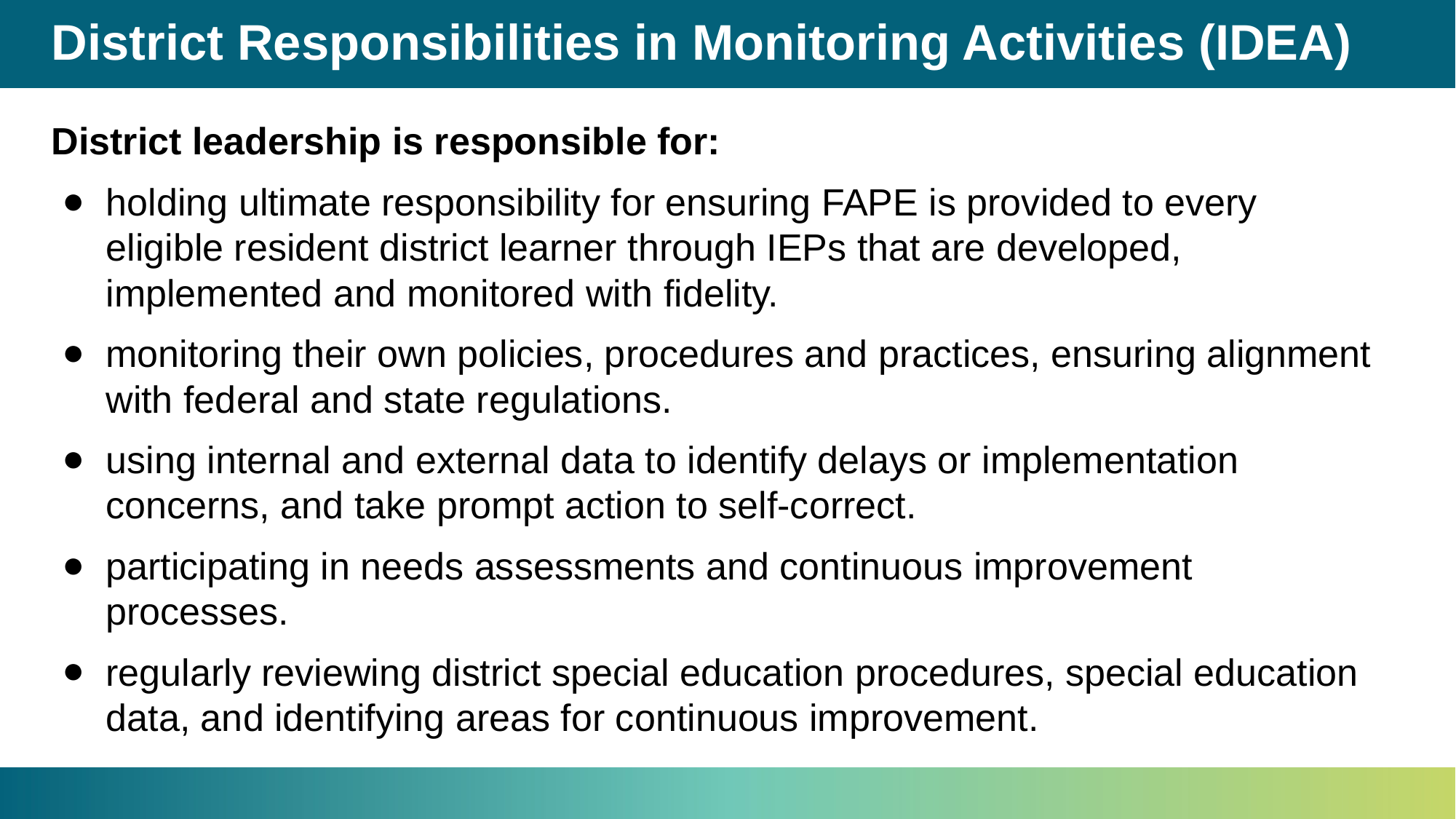

# District Responsibilities in Monitoring Activities (IDEA)
District leadership is responsible for:
holding ultimate responsibility for ensuring FAPE is provided to every eligible resident district learner through IEPs that are developed, implemented and monitored with fidelity.
monitoring their own policies, procedures and practices, ensuring alignment with federal and state regulations.
using internal and external data to identify delays or implementation concerns, and take prompt action to self-correct.
participating in needs assessments and continuous improvement processes.
regularly reviewing district special education procedures, special education data, and identifying areas for continuous improvement.